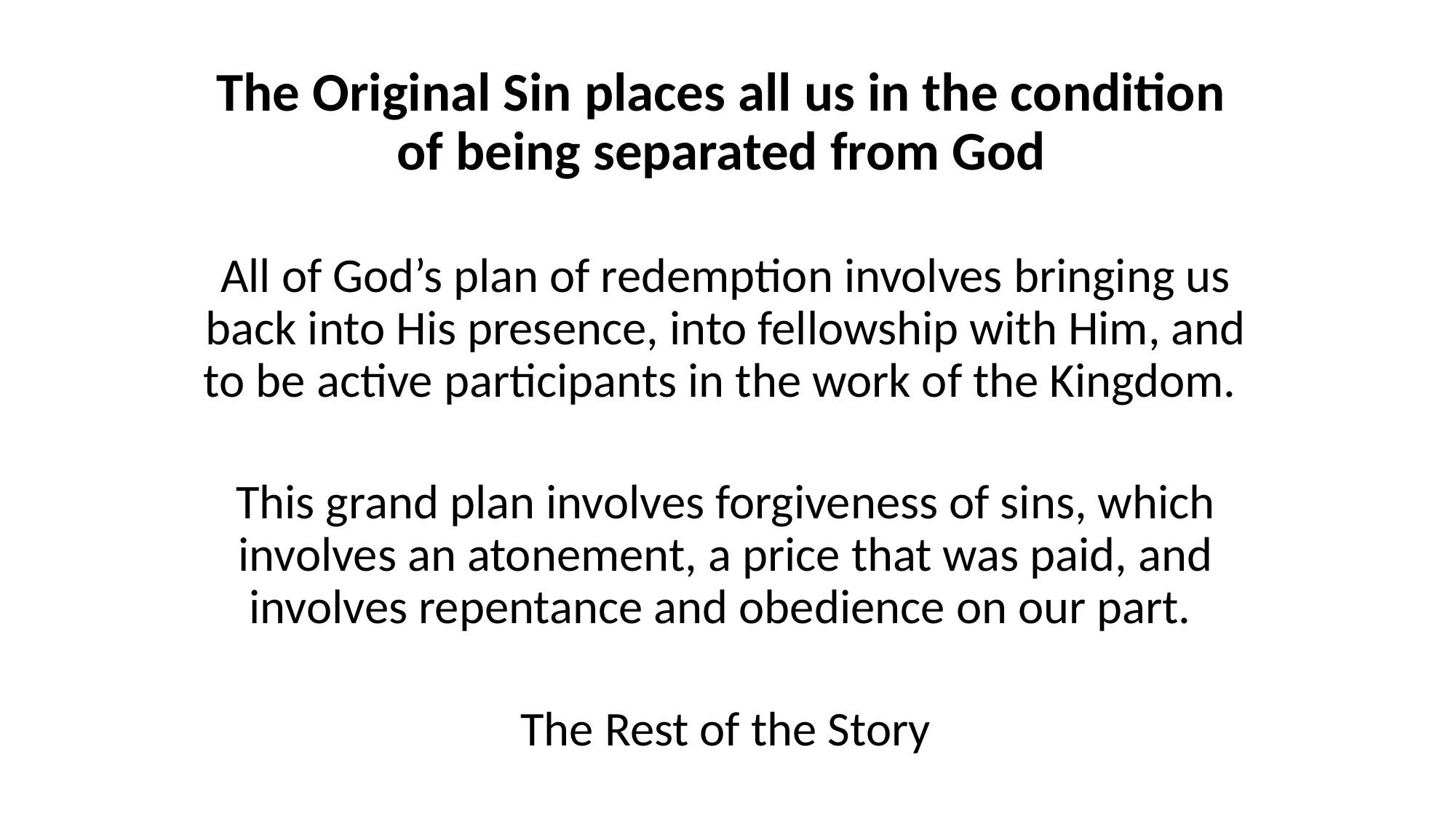

# The Original Sin places all us in the condition of being separated from God
All of God’s plan of redemption involves bringing us back into His presence, into fellowship with Him, and to be active participants in the work of the Kingdom.

This grand plan involves forgiveness of sins, which involves an atonement, a price that was paid, and involves repentance and obedience on our part.

The Rest of the Story